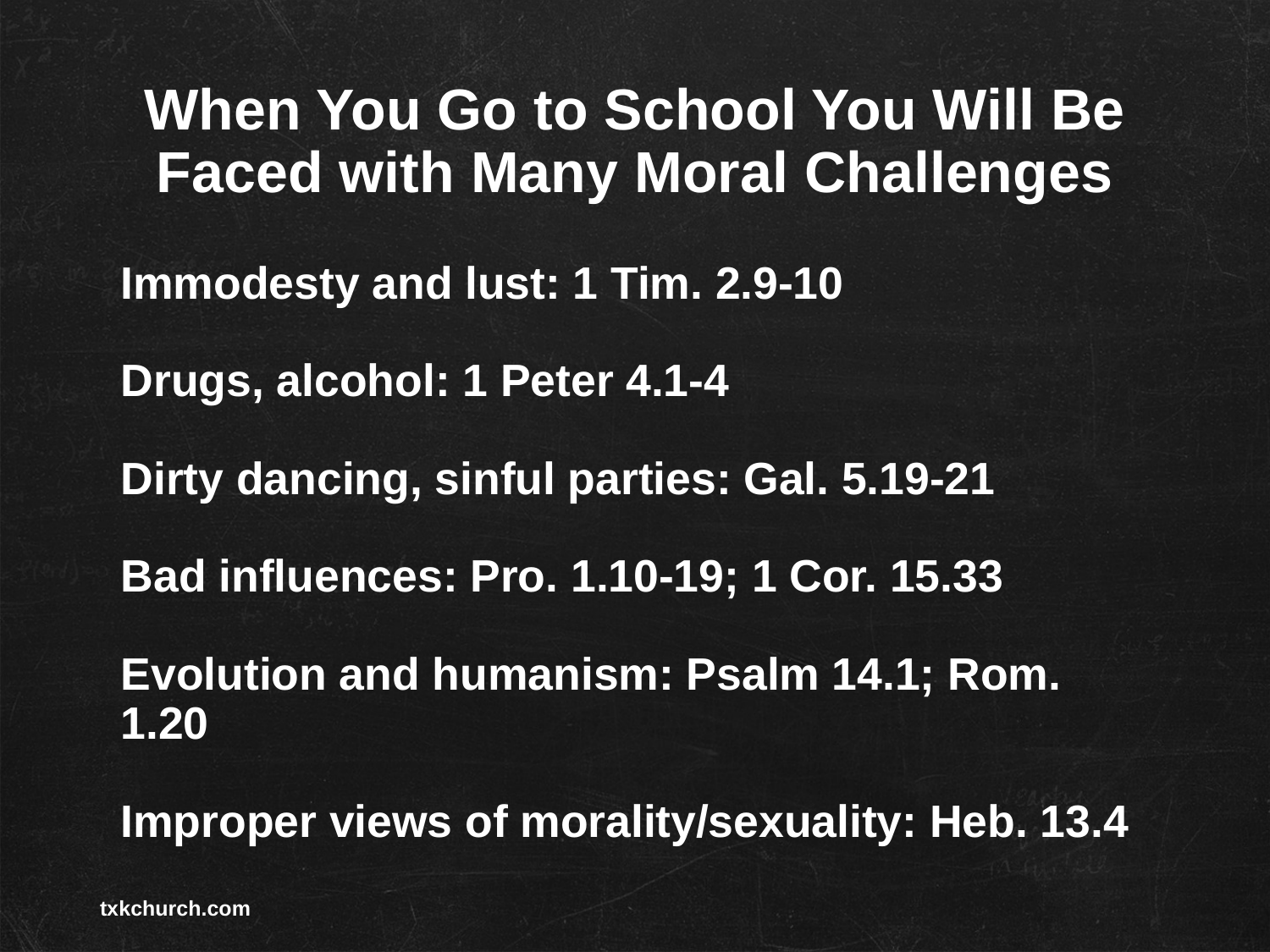

# When You Go to School You Will Be Faced with Many Moral Challenges
Immodesty and lust: 1 Tim. 2.9-10

Drugs, alcohol: 1 Peter 4.1-4

Dirty dancing, sinful parties: Gal. 5.19-21

Bad influences: Pro. 1.10-19; 1 Cor. 15.33

Evolution and humanism: Psalm 14.1; Rom. 1.20

Improper views of morality/sexuality: Heb. 13.4
txkchurch.com